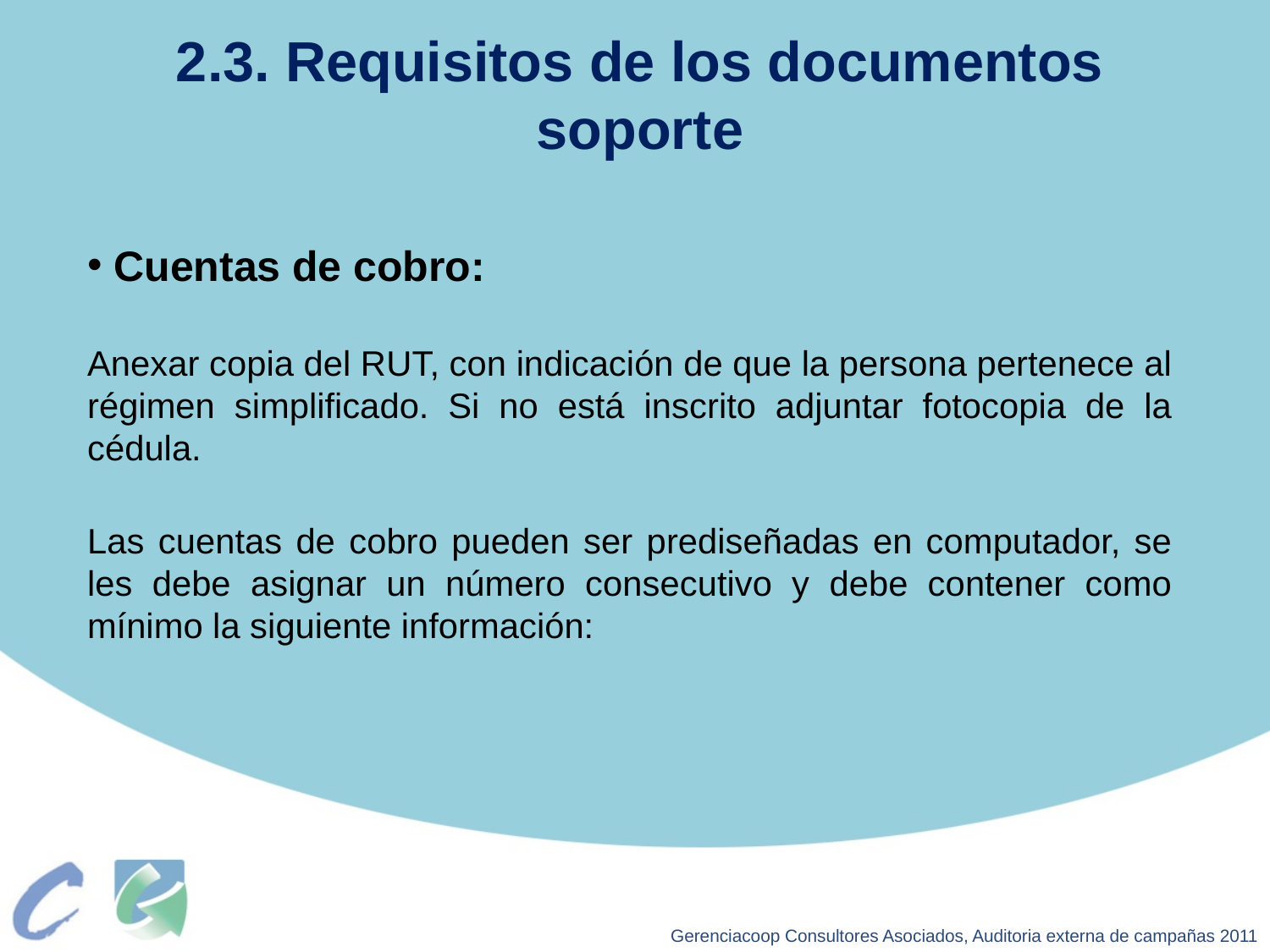

# 2.3. Requisitos de los documentos soporte
 Cuentas de cobro:

Anexar copia del RUT, con indicación de que la persona pertenece al régimen simplificado. Si no está inscrito adjuntar fotocopia de la cédula.

Las cuentas de cobro pueden ser prediseñadas en computador, se les debe asignar un número consecutivo y debe contener como mínimo la siguiente información:
Gerenciacoop Consultores Asociados, Auditoria externa de campañas 2011